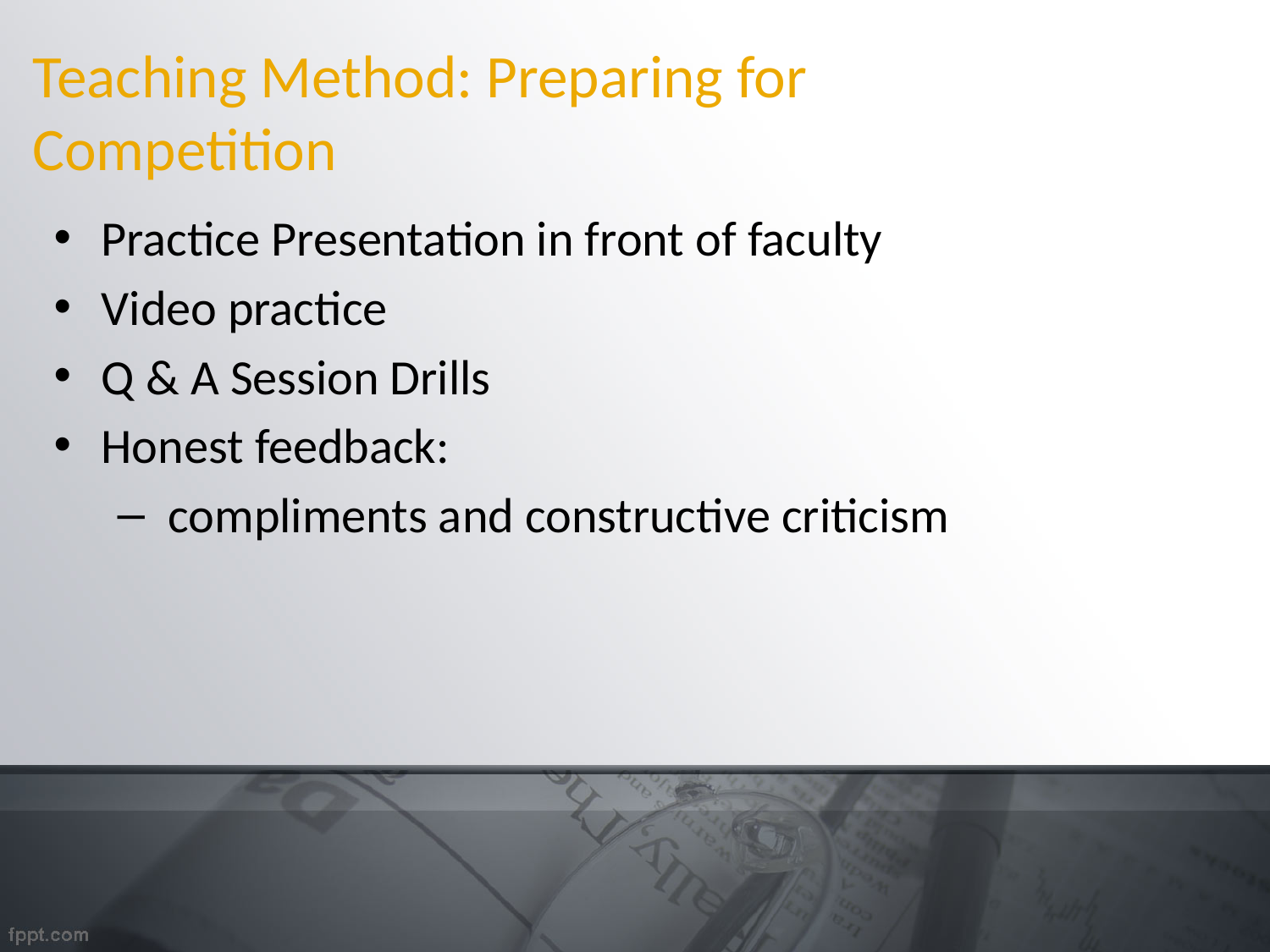

# Teaching Method: Preparing for Competition
Practice Presentation in front of faculty
Video practice
Q & A Session Drills
Honest feedback:
 compliments and constructive criticism